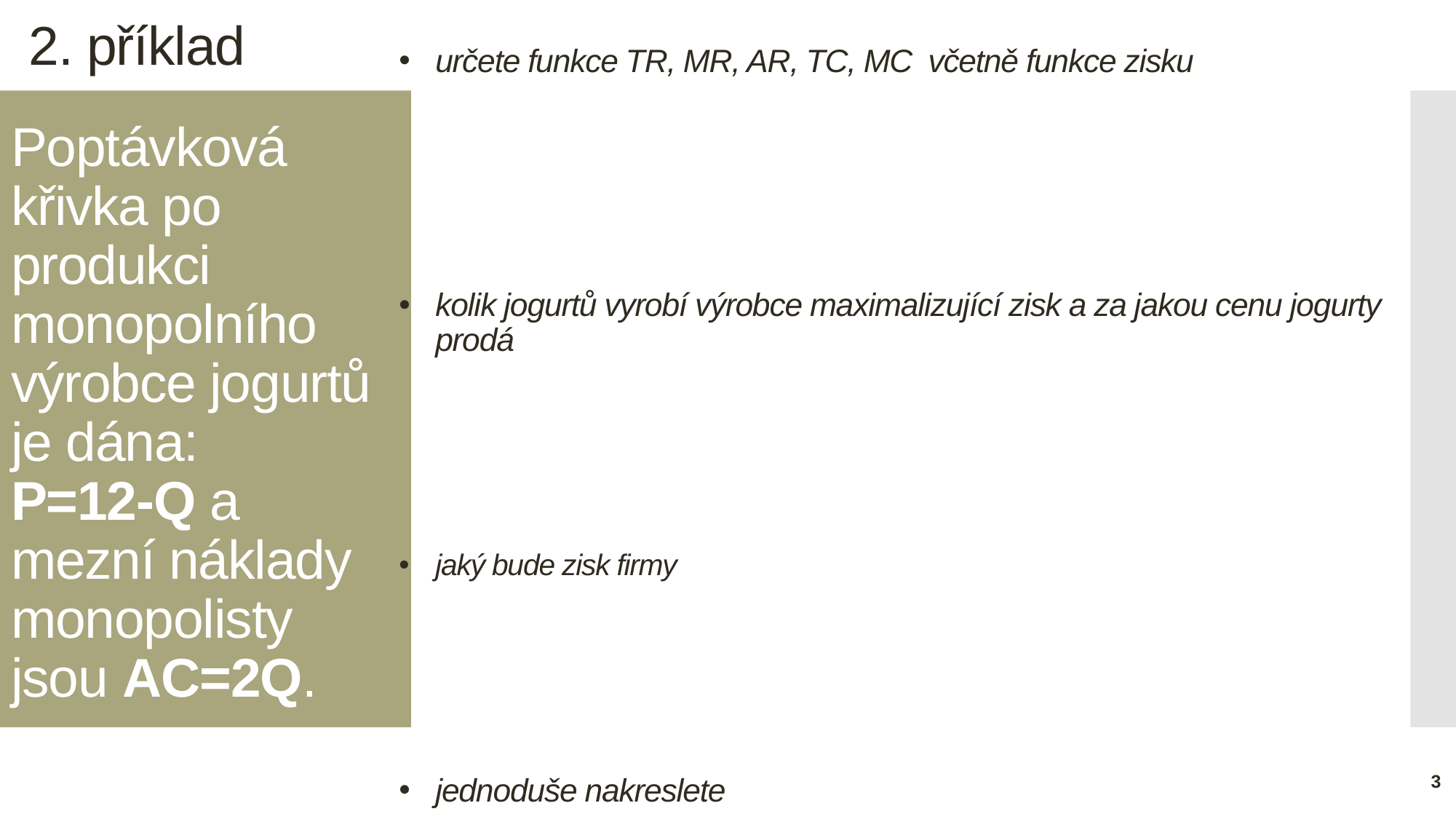

určete funkce TR, MR, AR, TC, MC  včetně funkce zisku

kolik jogurtů vyrobí výrobce maximalizující zisk a za jakou cenu jogurty prodá

jaký bude zisk firmy

jednoduše nakreslete
2. příklad
# Poptávková křivka po produkci monopolního výrobce jogurtů je dána:               P=12-Q a mezní náklady monopolisty jsou AC=2Q.
3